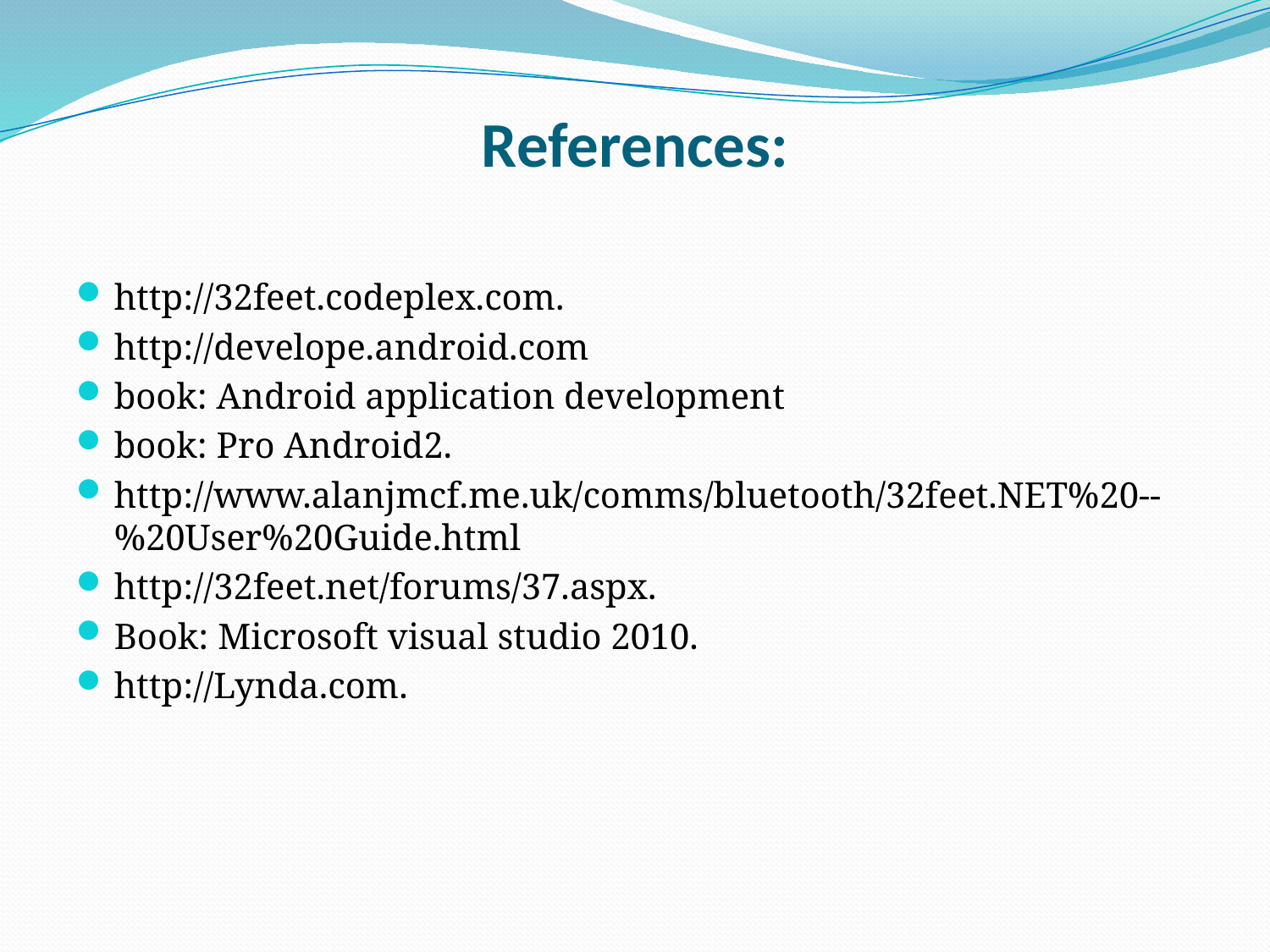

# References:
http://32feet.codeplex.com.
http://develope.android.com
book: Android application development
book: Pro Android2.
http://www.alanjmcf.me.uk/comms/bluetooth/32feet.NET%20--%20User%20Guide.html
http://32feet.net/forums/37.aspx.
Book: Microsoft visual studio 2010.
http://Lynda.com.